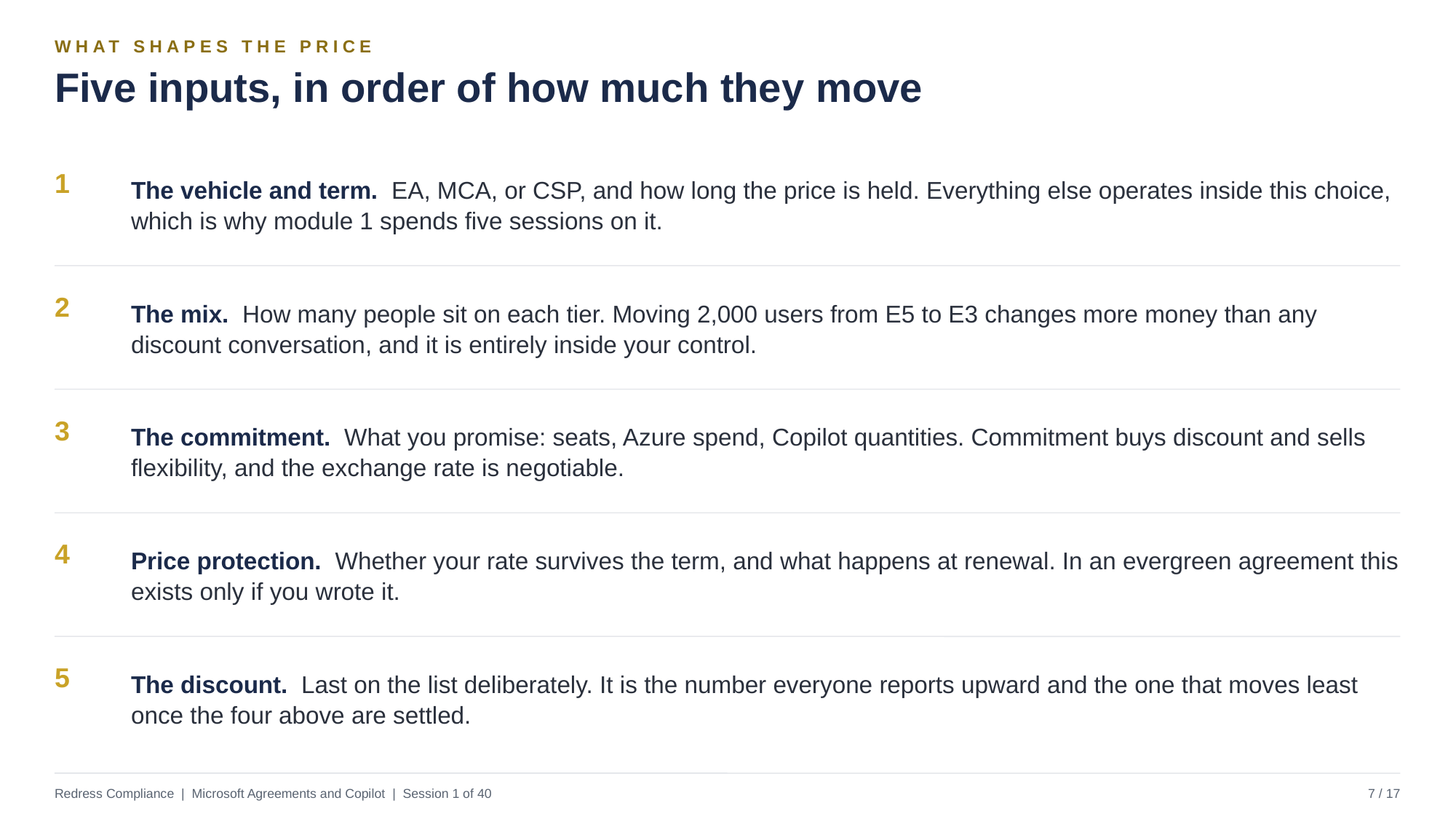

WHAT SHAPES THE PRICE
Five inputs, in order of how much they move
The vehicle and term.  EA, MCA, or CSP, and how long the price is held. Everything else operates inside this choice, which is why module 1 spends five sessions on it.
1

The mix.  How many people sit on each tier. Moving 2,000 users from E5 to E3 changes more money than any discount conversation, and it is entirely inside your control.
2

The commitment.  What you promise: seats, Azure spend, Copilot quantities. Commitment buys discount and sells flexibility, and the exchange rate is negotiable.
3

Price protection.  Whether your rate survives the term, and what happens at renewal. In an evergreen agreement this exists only if you wrote it.
4

The discount.  Last on the list deliberately. It is the number everyone reports upward and the one that moves least once the four above are settled.
5

Redress Compliance  |  Microsoft Agreements and Copilot  |  Session 1 of 40
7 / 17